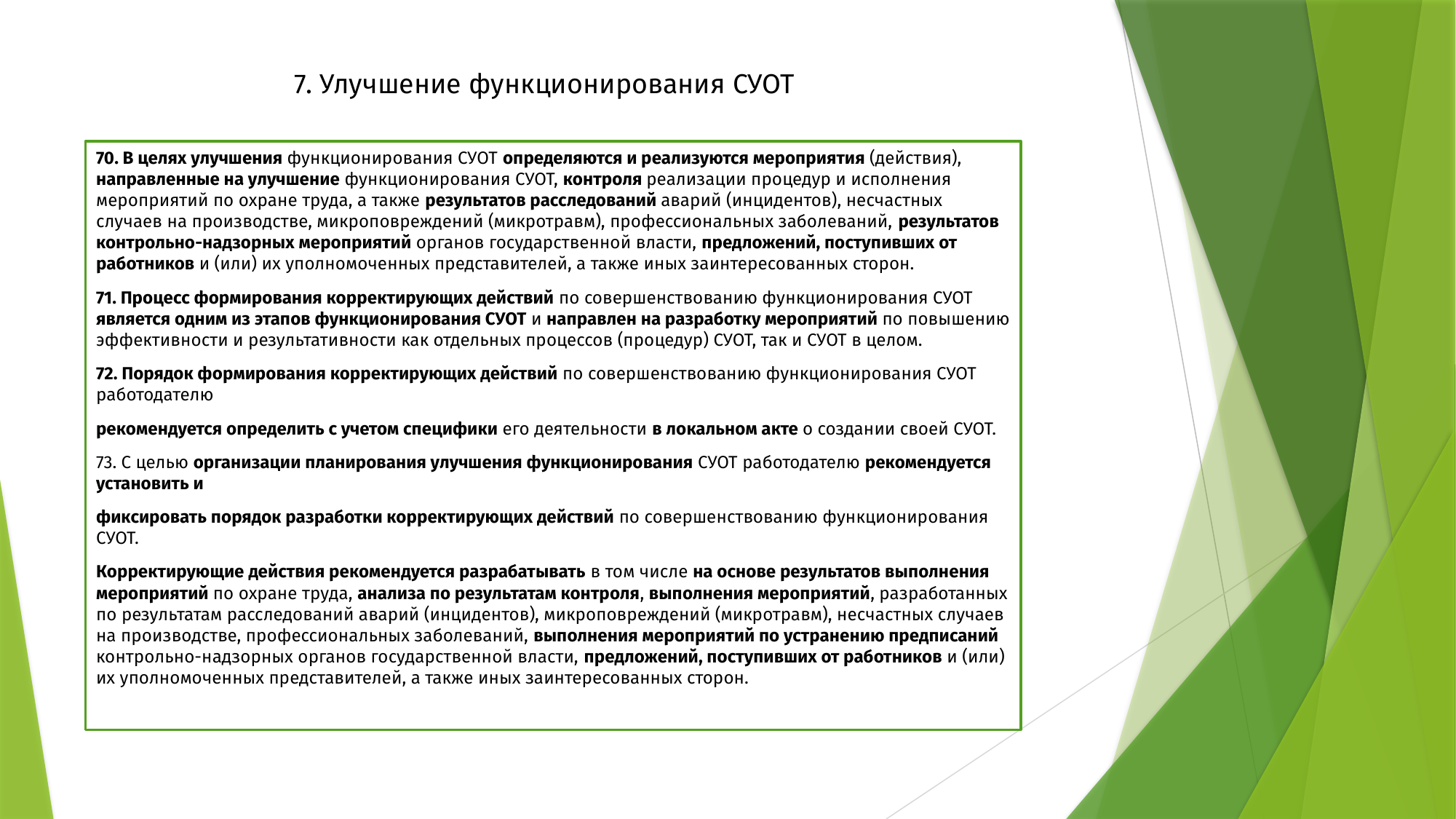

7. Улучшение функционирования СУОТ
70. В целях улучшения функционирования СУОТ определяются и реализуются мероприятия (действия), направленные на улучшение функционирования СУОТ, контроля реализации процедур и исполнения мероприятий по охране труда, а также результатов расследований аварий (инцидентов), несчастных случаев на производстве, микроповреждений (микротравм), профессиональных заболеваний, результатов контрольно-надзорных мероприятий органов государственной власти, предложений, поступивших от работников и (или) их уполномоченных представителей, а также иных заинтересованных сторон.
71. Процесс формирования корректирующих действий по совершенствованию функционирования СУОТ является одним из этапов функционирования СУОТ и направлен на разработку мероприятий по повышению эффективности и результативности как отдельных процессов (процедур) СУОТ, так и СУОТ в целом.
72. Порядок формирования корректирующих действий по совершенствованию функционирования СУОТ работодателю
рекомендуется определить с учетом специфики его деятельности в локальном акте о создании своей СУОТ.
73. С целью организации планирования улучшения функционирования СУОТ работодателю рекомендуется установить и
фиксировать порядок разработки корректирующих действий по совершенствованию функционирования СУОТ.
Корректирующие действия рекомендуется разрабатывать в том числе на основе результатов выполнения мероприятий по охране труда, анализа по результатам контроля, выполнения мероприятий, разработанных по результатам расследований аварий (инцидентов), микроповреждений (микротравм), несчастных случаев на производстве, профессиональных заболеваний, выполнения мероприятий по устранению предписаний контрольно-надзорных органов государственной власти, предложений, поступивших от работников и (или) их уполномоченных представителей, а также иных заинтересованных сторон.